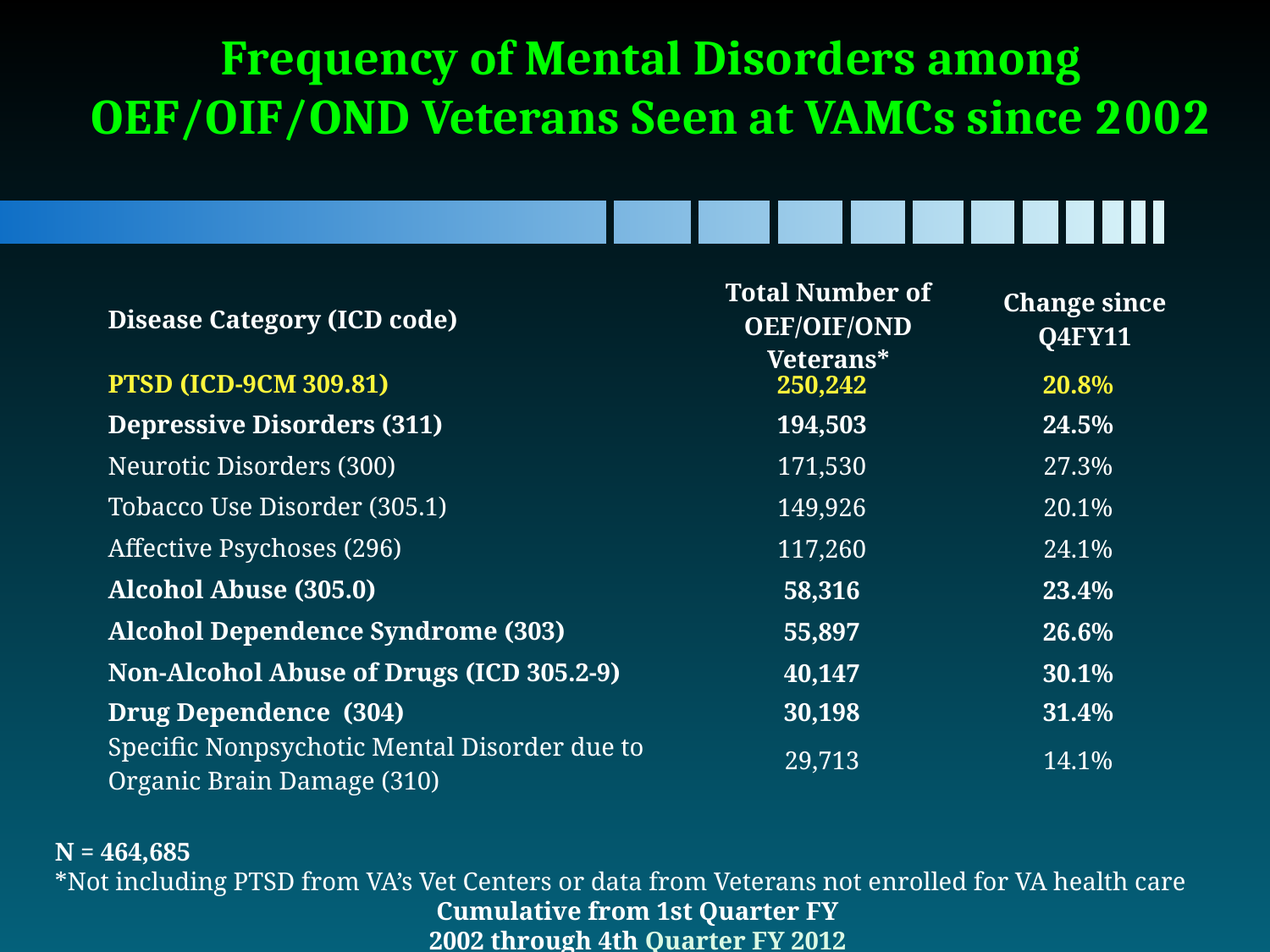

Frequency of Mental Disorders among OEF/OIF/OND Veterans Seen at VAMCs since 2002
| Disease Category (ICD code) | Total Number of OEF/OIF/OND Veterans\* | Change since Q4FY11 |
| --- | --- | --- |
| PTSD (ICD-9CM 309.81) | 250,242 | 20.8% |
| Depressive Disorders (311) | 194,503 | 24.5% |
| Neurotic Disorders (300) | 171,530 | 27.3% |
| Tobacco Use Disorder (305.1) | 149,926 | 20.1% |
| Affective Psychoses (296) | 117,260 | 24.1% |
| Alcohol Abuse (305.0) | 58,316 | 23.4% |
| Alcohol Dependence Syndrome (303) | 55,897 | 26.6% |
| Non-Alcohol Abuse of Drugs (ICD 305.2-9) | 40,147 | 30.1% |
| Drug Dependence (304) | 30,198 | 31.4% |
| Specific Nonpsychotic Mental Disorder due to Organic Brain Damage (310) | 29,713 | 14.1% |
N = 464,685
*Not including PTSD from VA’s Vet Centers or data from Veterans not enrolled for VA health care
Cumulative from 1st Quarter FY 2002 through 4th Quarter FY 2012